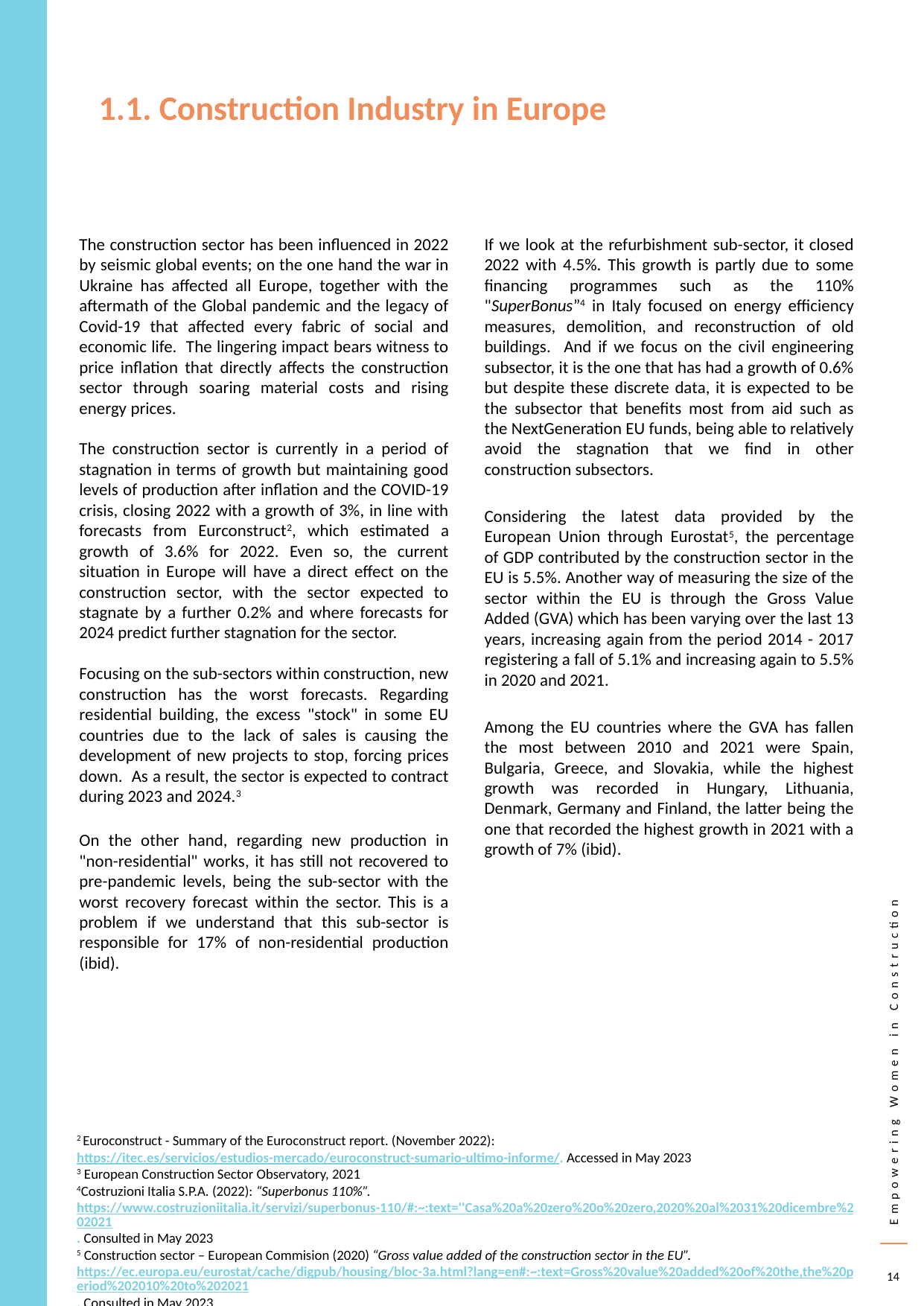

1.1. Construction Industry in Europe
The construction sector has been influenced in 2022 by seismic global events; on the one hand the war in Ukraine has affected all Europe, together with the aftermath of the Global pandemic and the legacy of Covid-19 that affected every fabric of social and economic life.  The lingering impact bears witness to price inflation that directly affects the construction sector through soaring material costs and rising energy prices.

The construction sector is currently in a period of stagnation in terms of growth but maintaining good levels of production after inflation and the COVID-19 crisis, closing 2022 with a growth of 3%, in line with forecasts from Eurconstruct2, which estimated a growth of 3.6% for 2022. Even so, the current situation in Europe will have a direct effect on the construction sector, with the sector expected to stagnate by a further 0.2% and where forecasts for 2024 predict further stagnation for the sector.

Focusing on the sub-sectors within construction, new construction has the worst forecasts. Regarding residential building, the excess "stock" in some EU countries due to the lack of sales is causing the development of new projects to stop, forcing prices down.  As a result, the sector is expected to contract during 2023 and 2024.3

On the other hand, regarding new production in "non-residential" works, it has still not recovered to pre-pandemic levels, being the sub-sector with the worst recovery forecast within the sector. This is a problem if we understand that this sub-sector is responsible for 17% of non-residential production (ibid).

If we look at the refurbishment sub-sector, it closed 2022 with 4.5%. This growth is partly due to some financing programmes such as the 110% "SuperBonus”4 in Italy focused on energy efficiency measures, demolition, and reconstruction of old buildings.  And if we focus on the civil engineering subsector, it is the one that has had a growth of 0.6% but despite these discrete data, it is expected to be the subsector that benefits most from aid such as the NextGeneration EU funds, being able to relatively avoid the stagnation that we find in other construction subsectors.

Considering the latest data provided by the European Union through Eurostat5, the percentage of GDP contributed by the construction sector in the EU is 5.5%. Another way of measuring the size of the sector within the EU is through the Gross Value Added (GVA) which has been varying over the last 13 years, increasing again from the period 2014 - 2017 registering a fall of 5.1% and increasing again to 5.5% in 2020 and 2021.

Among the EU countries where the GVA has fallen the most between 2010 and 2021 were Spain, Bulgaria, Greece, and Slovakia, while the highest growth was recorded in Hungary, Lithuania, Denmark, Germany and Finland, the latter being the one that recorded the highest growth in 2021 with a growth of 7% (ibid).
2 Euroconstruct - Summary of the Euroconstruct report. (November 2022): https://itec.es/servicios/estudios-mercado/euroconstruct-sumario-ultimo-informe/. Accessed in May 2023
3 European Construction Sector Observatory, 2021
4Costruzioni Italia S.P.A. (2022): “Superbonus 110%”. https://www.costruzioniitalia.it/servizi/superbonus-110/#:~:text=''Casa%20a%20zero%20o%20zero,2020%20al%2031%20dicembre%202021. Consulted in May 2023
5 Construction sector – European Commision (2020) “Gross value added of the construction sector in the EU”. https://ec.europa.eu/eurostat/cache/digpub/housing/bloc-3a.html?lang=en#:~:text=Gross%20value%20added%20of%20the,the%20period%202010%20to%202021. Consulted in May 2023

14